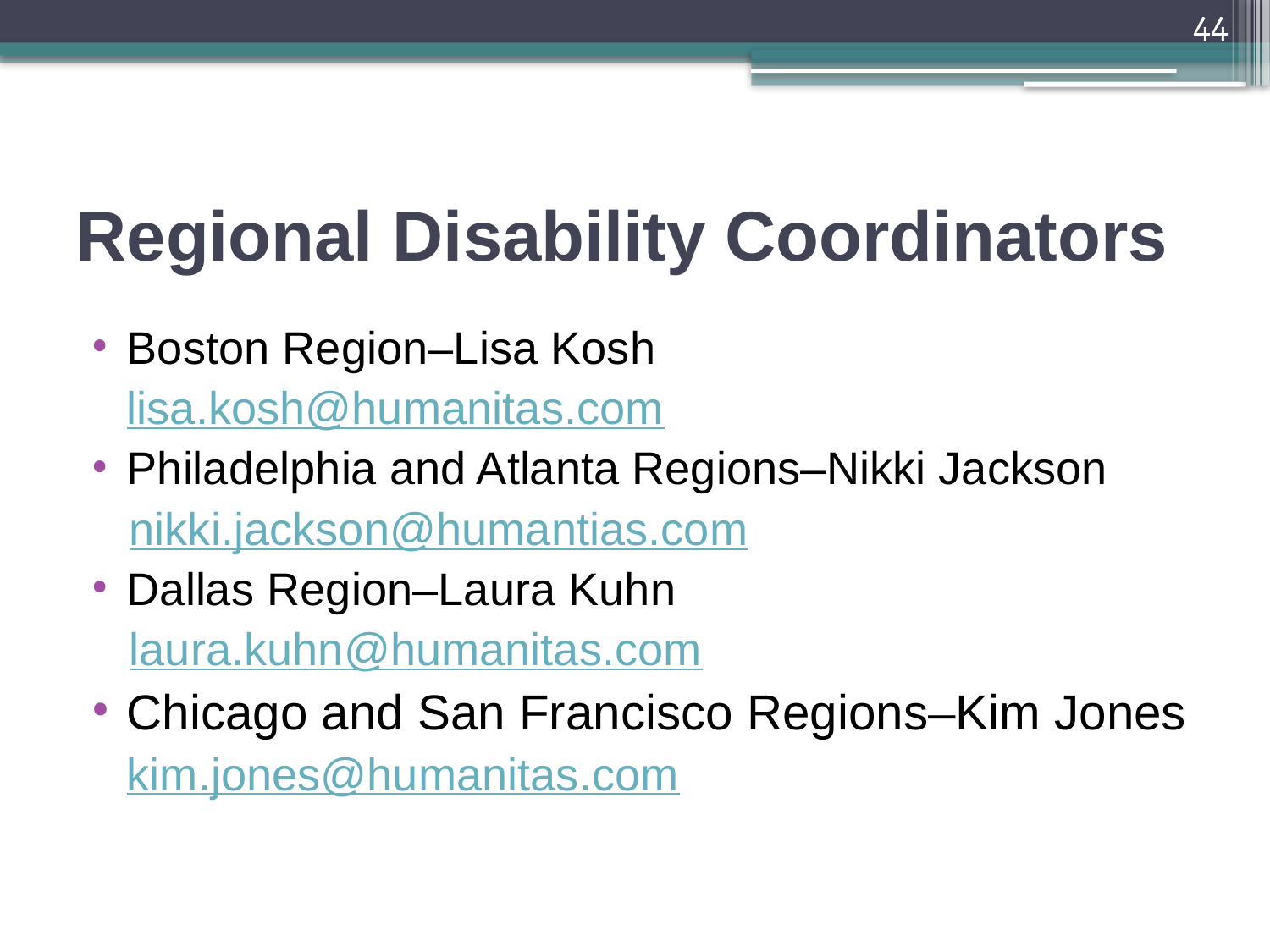

44
# Regional Disability Coordinators
Boston Region–Lisa Kosh
	lisa.kosh@humanitas.com
Philadelphia and Atlanta Regions–Nikki Jackson
   nikki.jackson@humantias.com
Dallas Region–Laura Kuhn
   laura.kuhn@humanitas.com
Chicago and San Francisco Regions–Kim Jones
    kim.jones@humanitas.com